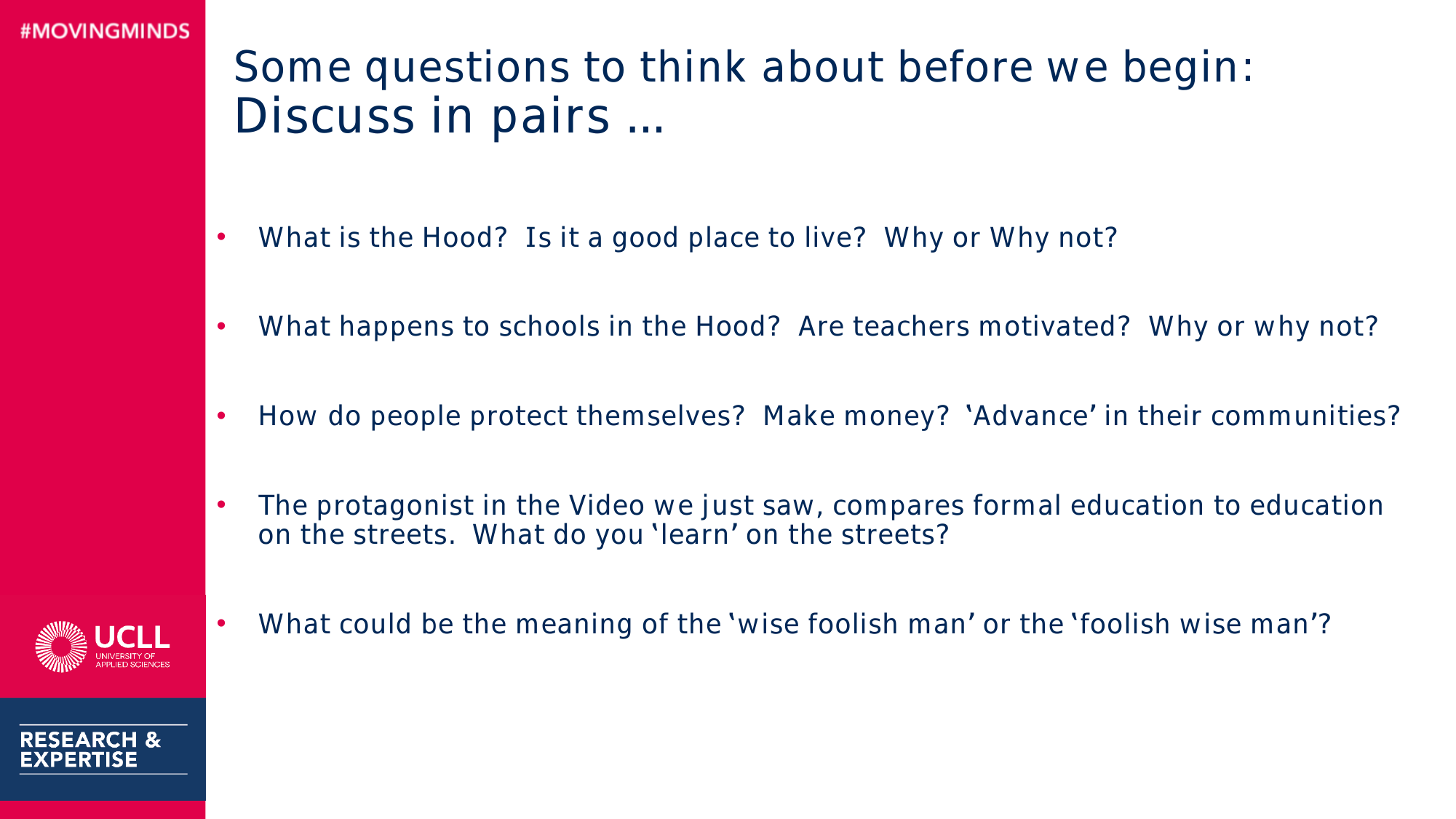

# Some questions to think about before we begin: Discuss in pairs …
What is the Hood?  Is it a good place to live?  Why or Why not?

What happens to schools in the Hood?  Are teachers motivated?  Why or why not?

How do people protect themselves?  Make money?  ‘Advance’ in their communities?

The protagonist in the Video we just saw, compares formal education to education on the streets.  What do you ‘learn’ on the streets?

What could be the meaning of the ‘wise foolish man’ or the ‘foolish wise man’?